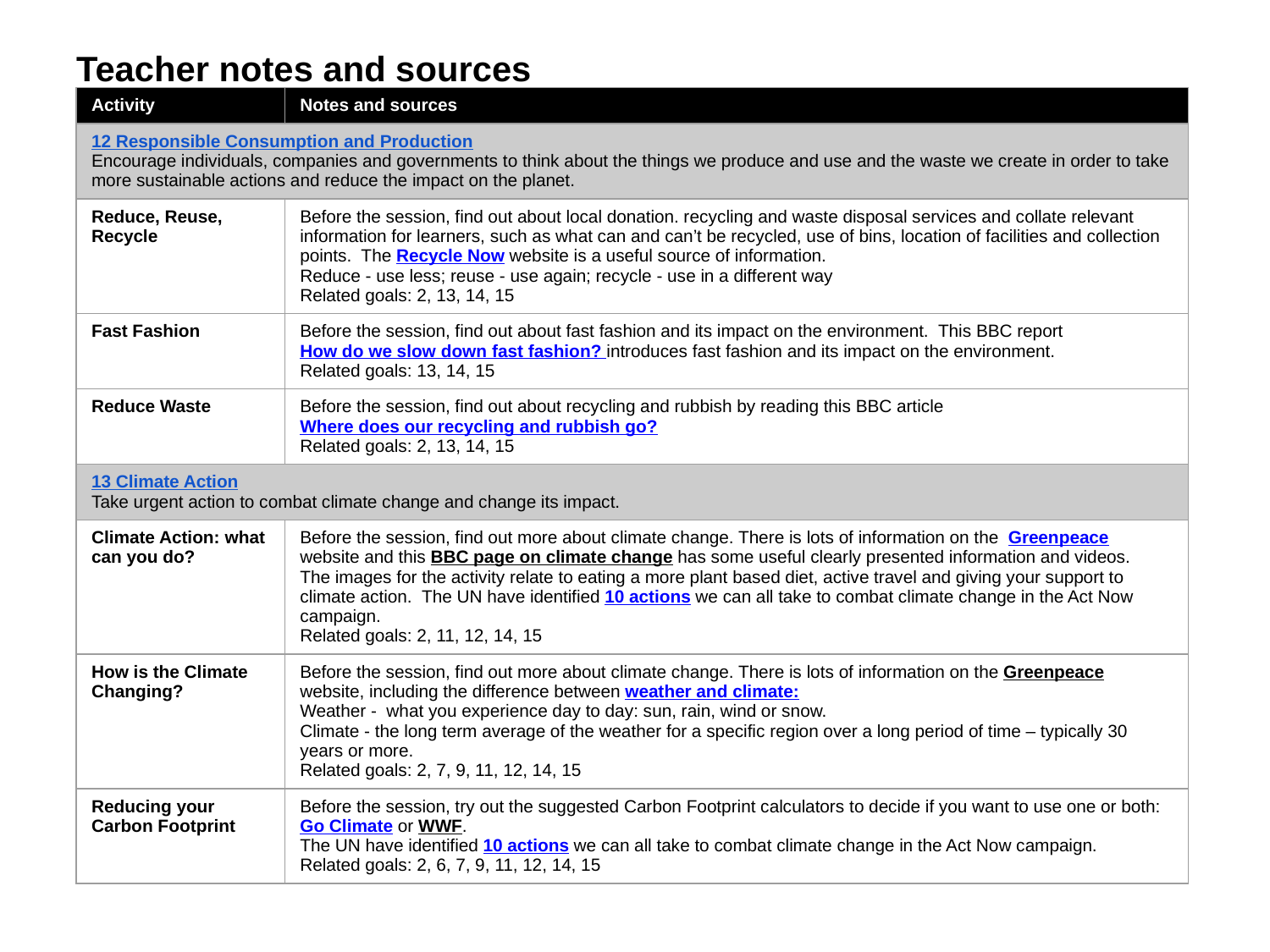

# Teacher notes and sources
| Activity | Notes and sources |
| --- | --- |
| 12 Responsible Consumption and Production Encourage individuals, companies and governments to think about the things we produce and use and the waste we create in order to take more sustainable actions and reduce the impact on the planet. |  |
| Reduce, Reuse, Recycle | Before the session, find out about local donation. recycling and waste disposal services and collate relevant information for learners, such as what can and can’t be recycled, use of bins, location of facilities and collection points. The Recycle Now website is a useful source of information. Reduce - use less; reuse - use again; recycle - use in a different way Related goals: 2, 13, 14, 15 |
| Fast Fashion | Before the session, find out about fast fashion and its impact on the environment. This BBC report How do we slow down fast fashion? introduces fast fashion and its impact on the environment. Related goals: 13, 14, 15 |
| Reduce Waste | Before the session, find out about recycling and rubbish by reading this BBC article Where does our recycling and rubbish go? Related goals: 2, 13, 14, 15 |
| 13 Climate Action Take urgent action to combat climate change and change its impact. |  |
| Climate Action: what can you do? | Before the session, find out more about climate change. There is lots of information on the Greenpeace website and this BBC page on climate change has some useful clearly presented information and videos. The images for the activity relate to eating a more plant based diet, active travel and giving your support to climate action. The UN have identified 10 actions we can all take to combat climate change in the Act Now campaign. Related goals: 2, 11, 12, 14, 15 |
| How is the Climate Changing? | Before the session, find out more about climate change. There is lots of information on the Greenpeace website, including the difference between weather and climate: Weather - what you experience day to day: sun, rain, wind or snow. Climate - the long term average of the weather for a specific region over a long period of time – typically 30 years or more. Related goals: 2, 7, 9, 11, 12, 14, 15 |
| Reducing your Carbon Footprint | Before the session, try out the suggested Carbon Footprint calculators to decide if you want to use one or both: Go Climate or WWF. The UN have identified 10 actions we can all take to combat climate change in the Act Now campaign. Related goals: 2, 6, 7, 9, 11, 12, 14, 15 |